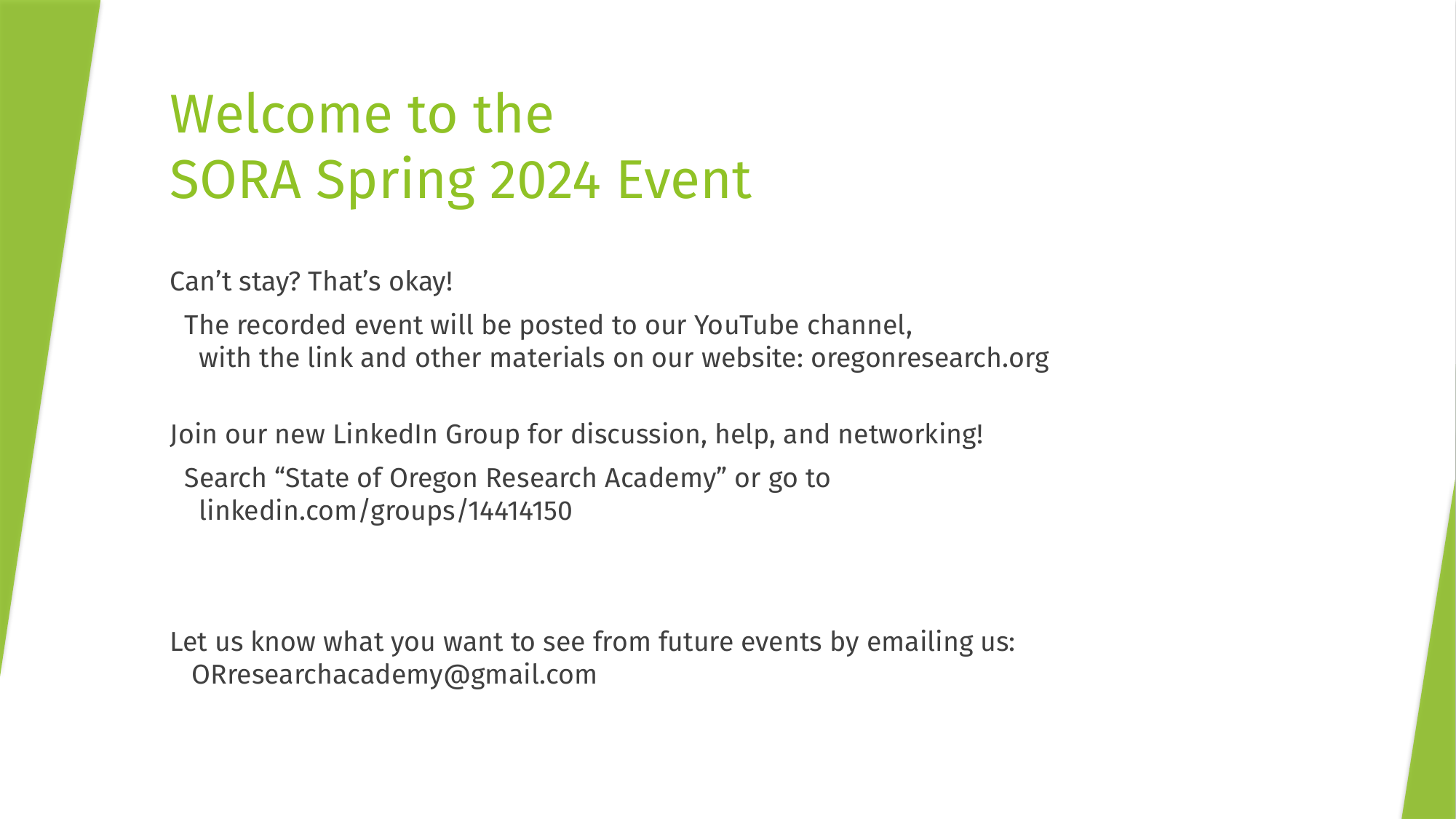

# Welcome to the SORA Spring 2024 Event
Can’t stay? That’s okay!

  The recorded event will be posted to our YouTube channel,
    with the link and other materials on our website: oregonresearch.org

Join our new LinkedIn Group for discussion, help, and networking!

  Search “State of Oregon Research Academy” or go to
    linkedin.com/groups/14414150

Let us know what you want to see from future events by emailing us:
   ORresearchacademy@gmail.com